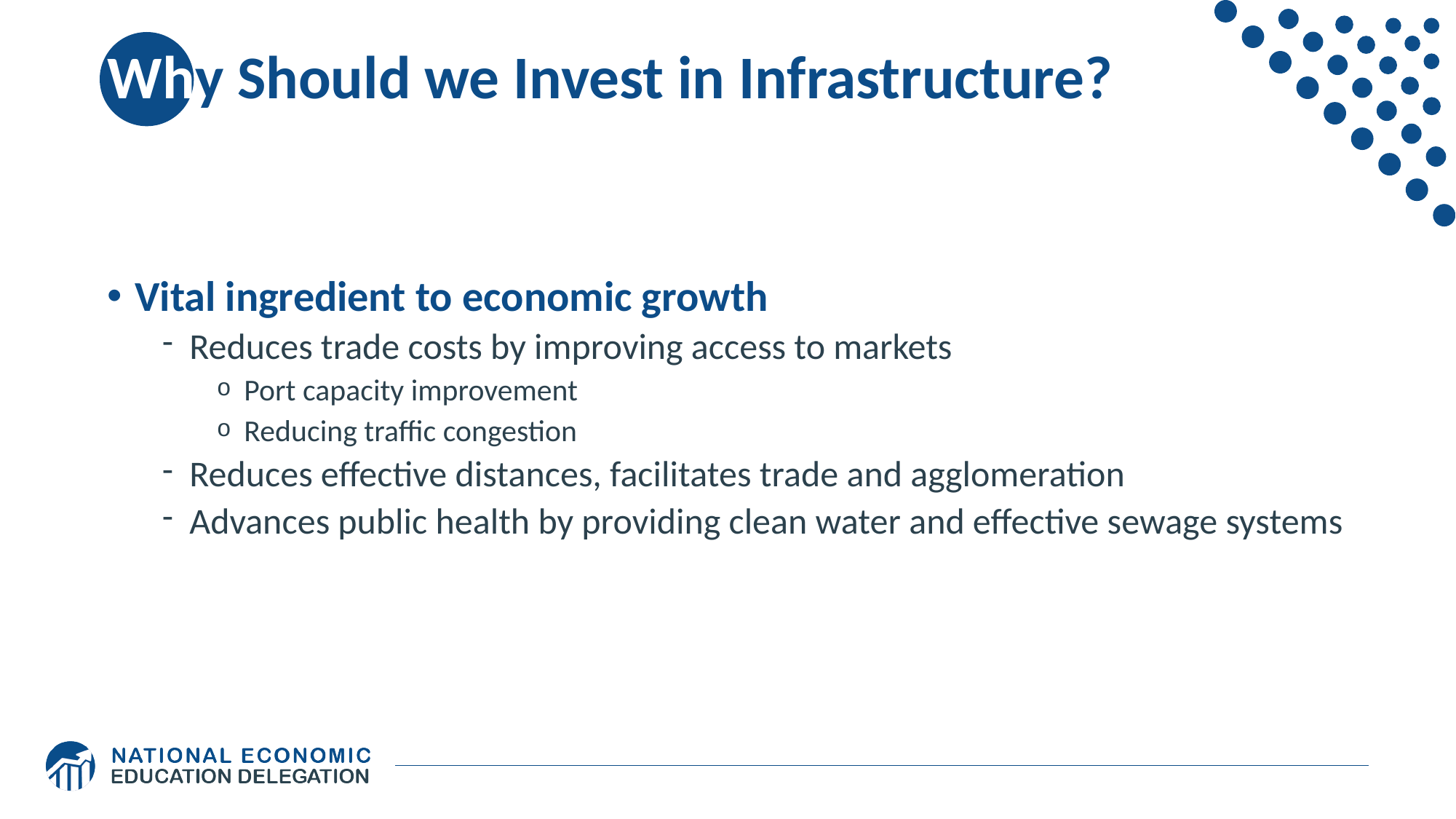

# Why Should we Invest in Infrastructure?

Vital ingredient to economic growth
Reduces trade costs by improving access to markets
Port capacity improvement
Reducing traffic congestion
Reduces effective distances, facilitates trade and agglomeration
Advances public health by providing clean water and effective sewage systems